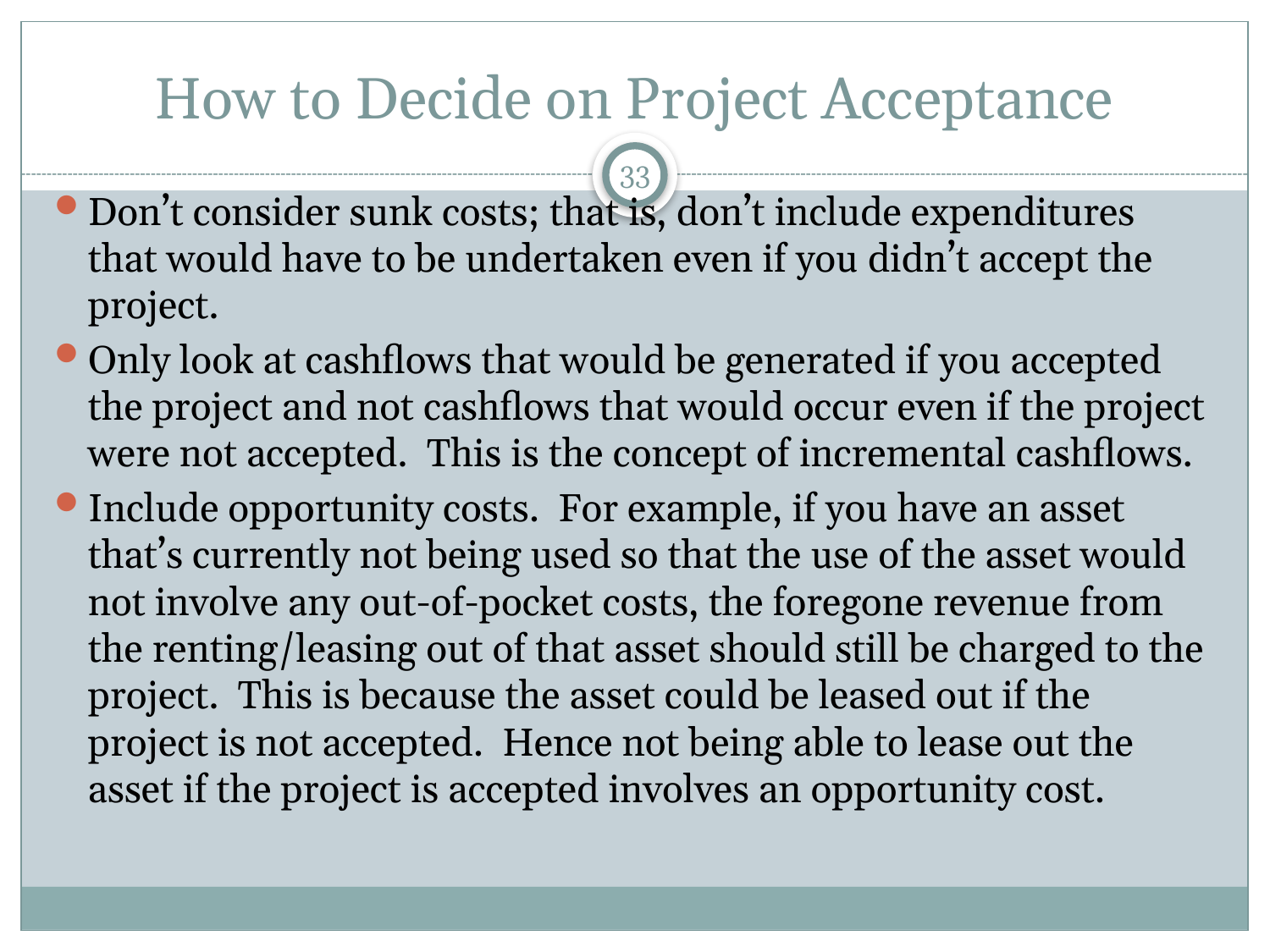

# How to Decide on Project Acceptance
33
Don’t consider sunk costs; that is, don’t include expenditures that would have to be undertaken even if you didn’t accept the project.
Only look at cashflows that would be generated if you accepted the project and not cashflows that would occur even if the project were not accepted.  This is the concept of incremental cashflows.
Include opportunity costs.  For example, if you have an asset that’s currently not being used so that the use of the asset would not involve any out-of-pocket costs, the foregone revenue from the renting/leasing out of that asset should still be charged to the project.  This is because the asset could be leased out if the project is not accepted.  Hence not being able to lease out the asset if the project is accepted involves an opportunity cost.